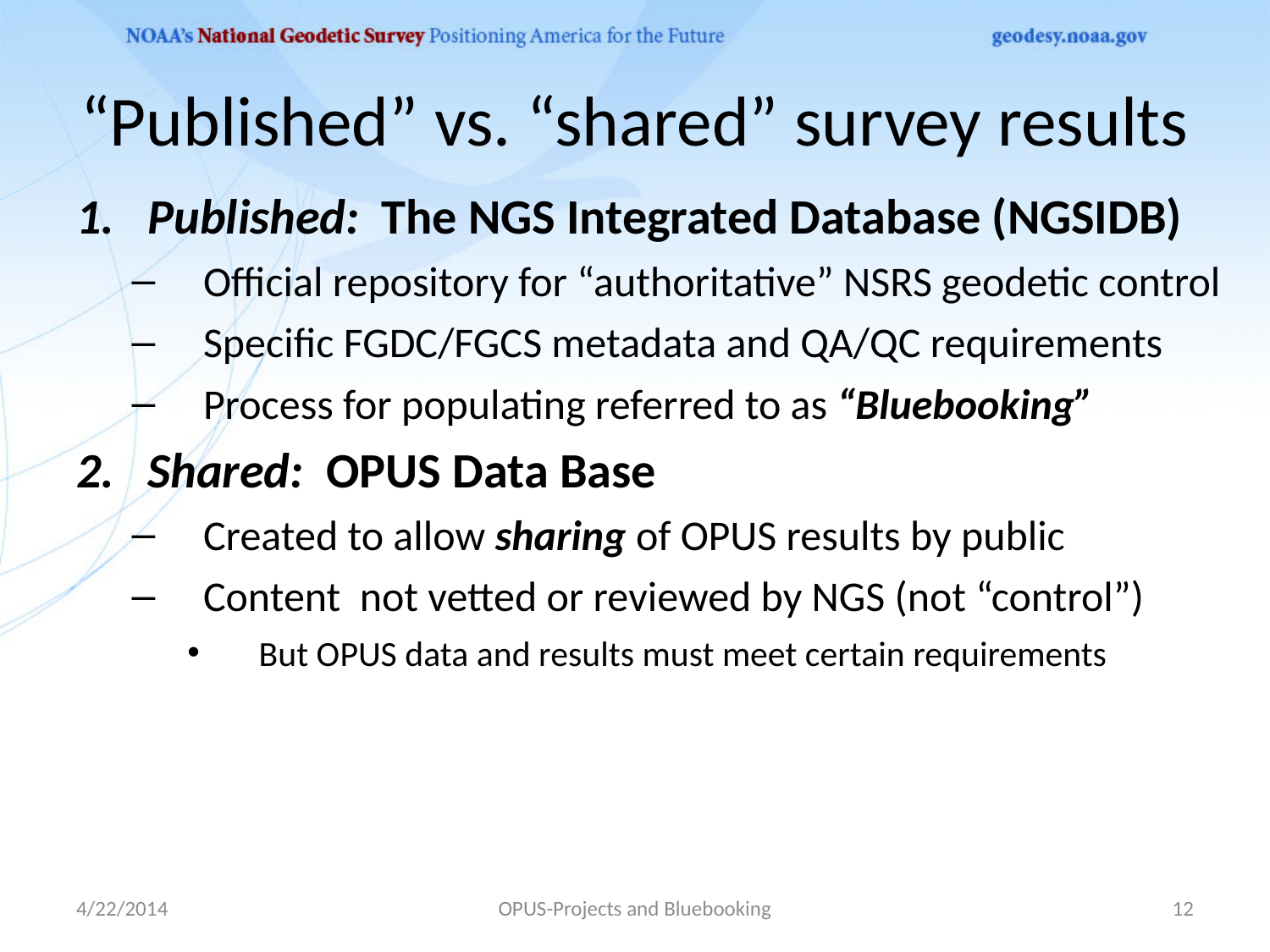

# “Published” vs. “shared” survey results
Published:  The NGS Integrated Database (NGSIDB)
Official repository for “authoritative” NSRS geodetic control
Specific FGDC/FGCS metadata and QA/QC requirements
Process for populating referred to as “Bluebooking”
Shared:  OPUS Data Base
Created to allow sharing of OPUS results by public
Content  not vetted or reviewed by NGS (not “control”)
But OPUS data and results must meet certain requirements
4/22/2014
OPUS-Projects and Bluebooking
12